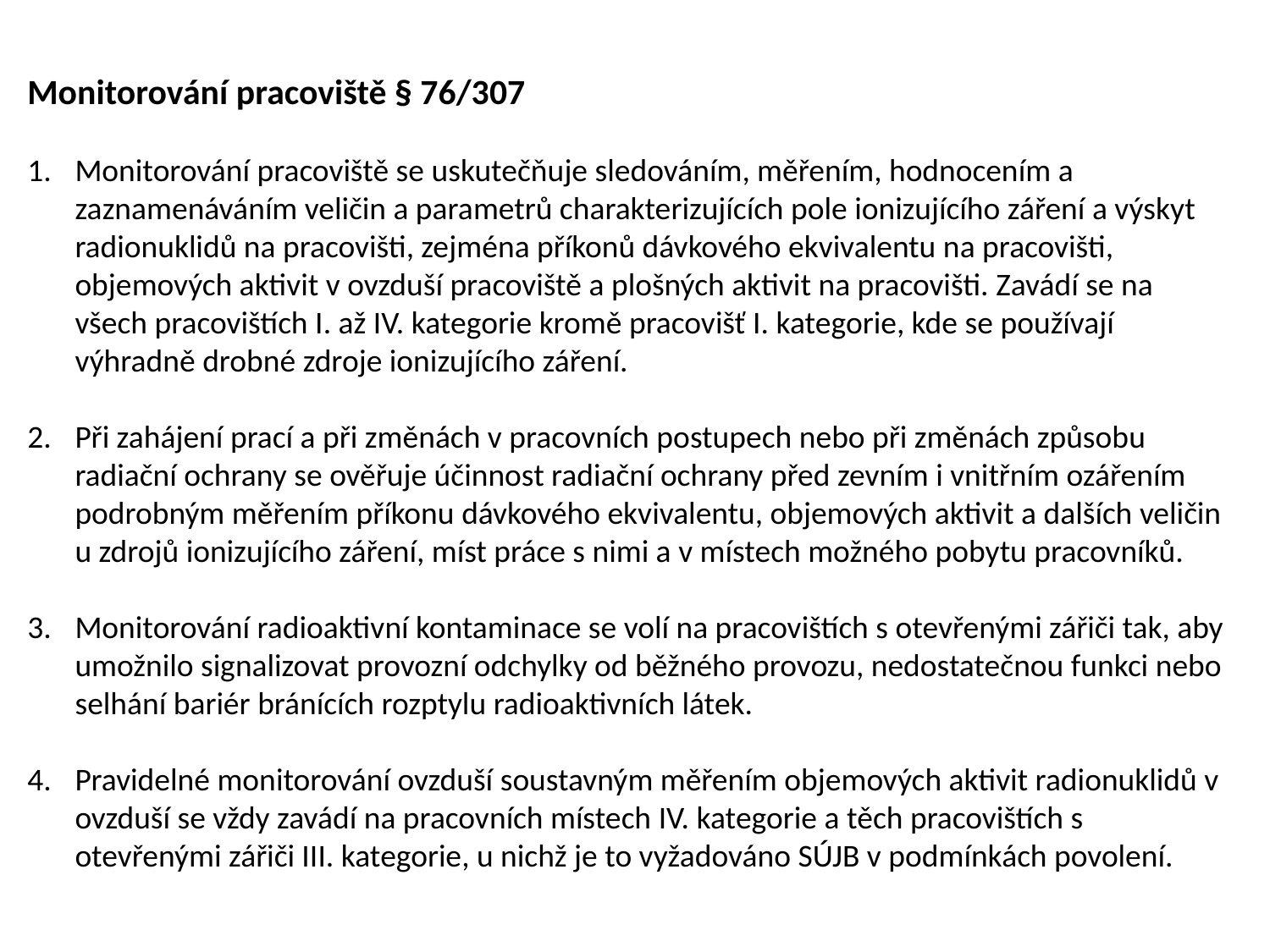

Monitorování pracoviště § 76/307

Monitorování pracoviště se uskutečňuje sledováním, měřením, hodnocením a zaznamenáváním veličin a parametrů charakterizujících pole ionizujícího záření a výskyt radionuklidů na pracovišti, zejména příkonů dávkového ekvivalentu na pracovišti, objemových aktivit v ovzduší pracoviště a plošných aktivit na pracovišti. Zavádí se na všech pracovištích I. až IV. kategorie kromě pracovišť I. kategorie, kde se používají výhradně drobné zdroje ionizujícího záření.

Při zahájení prací a při změnách v pracovních postupech nebo při změnách způsobu radiační ochrany se ověřuje účinnost radiační ochrany před zevním i vnitřním ozářením podrobným měřením příkonu dávkového ekvivalentu, objemových aktivit a dalších veličin u zdrojů ionizujícího záření, míst práce s nimi a v místech možného pobytu pracovníků.

Monitorování radioaktivní kontaminace se volí na pracovištích s otevřenými zářiči tak, aby umožnilo signalizovat provozní odchylky od běžného provozu, nedostatečnou funkci nebo selhání bariér bránících rozptylu radioaktivních látek.

Pravidelné monitorování ovzduší soustavným měřením objemových aktivit radionuklidů v ovzduší se vždy zavádí na pracovních místech IV. kategorie a těch pracovištích s otevřenými zářiči III. kategorie, u nichž je to vyžadováno SÚJB v podmínkách povolení.